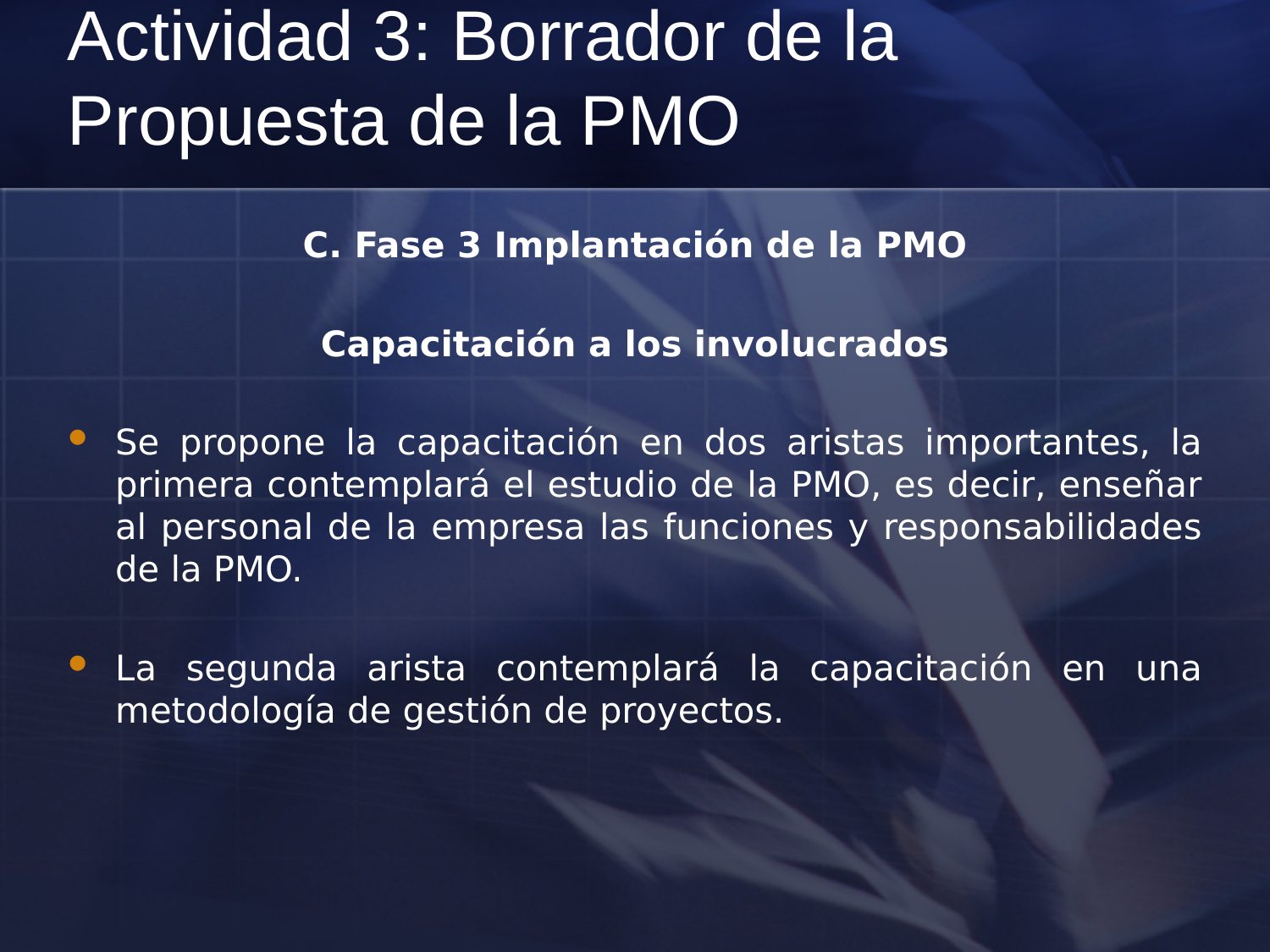

# Actividad 3: Borrador de la Propuesta de la PMO
C. Fase 3 Implantación de la PMO

Capacitación a los involucrados

Se propone la capacitación en dos aristas importantes, la primera contemplará el estudio de la PMO, es decir, enseñar al personal de la empresa las funciones y responsabilidades de la PMO.

La segunda arista contemplará la capacitación en una metodología de gestión de proyectos.